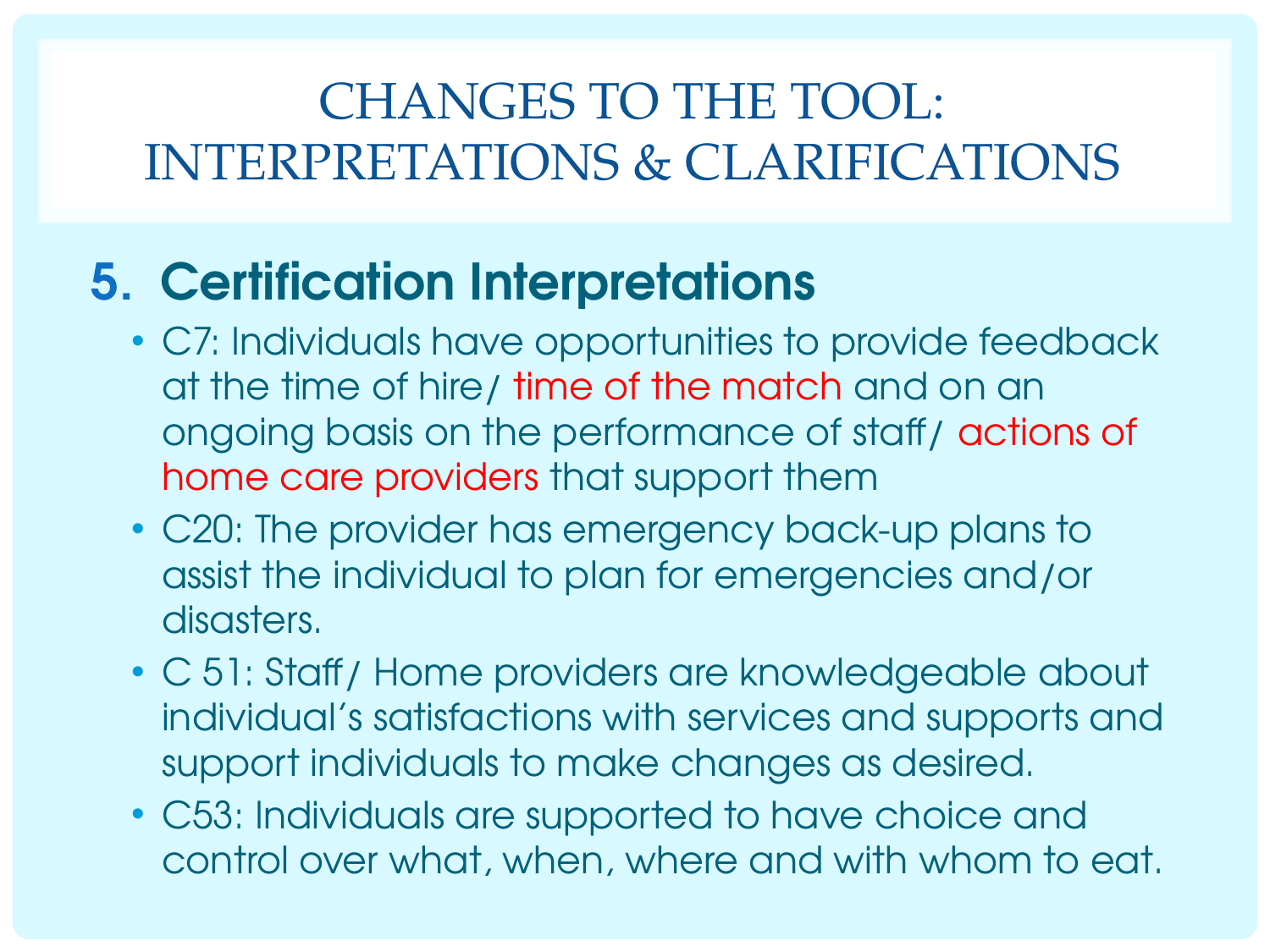

# Changes to the Tool: Interpretations & Clarifications
Certification Interpretations
C7: Individuals have opportunities to provide feedback at the time of hire/ time of the match and on an ongoing basis on the performance of staff/ actions of home care providers that support them
C20: The provider has emergency back-up plans to assist the individual to plan for emergencies and/or disasters.
C 51: Staff/ Home providers are knowledgeable about individual’s satisfactions with services and supports and support individuals to make changes as desired.
C53: Individuals are supported to have choice and control over what, when, where and with whom to eat.